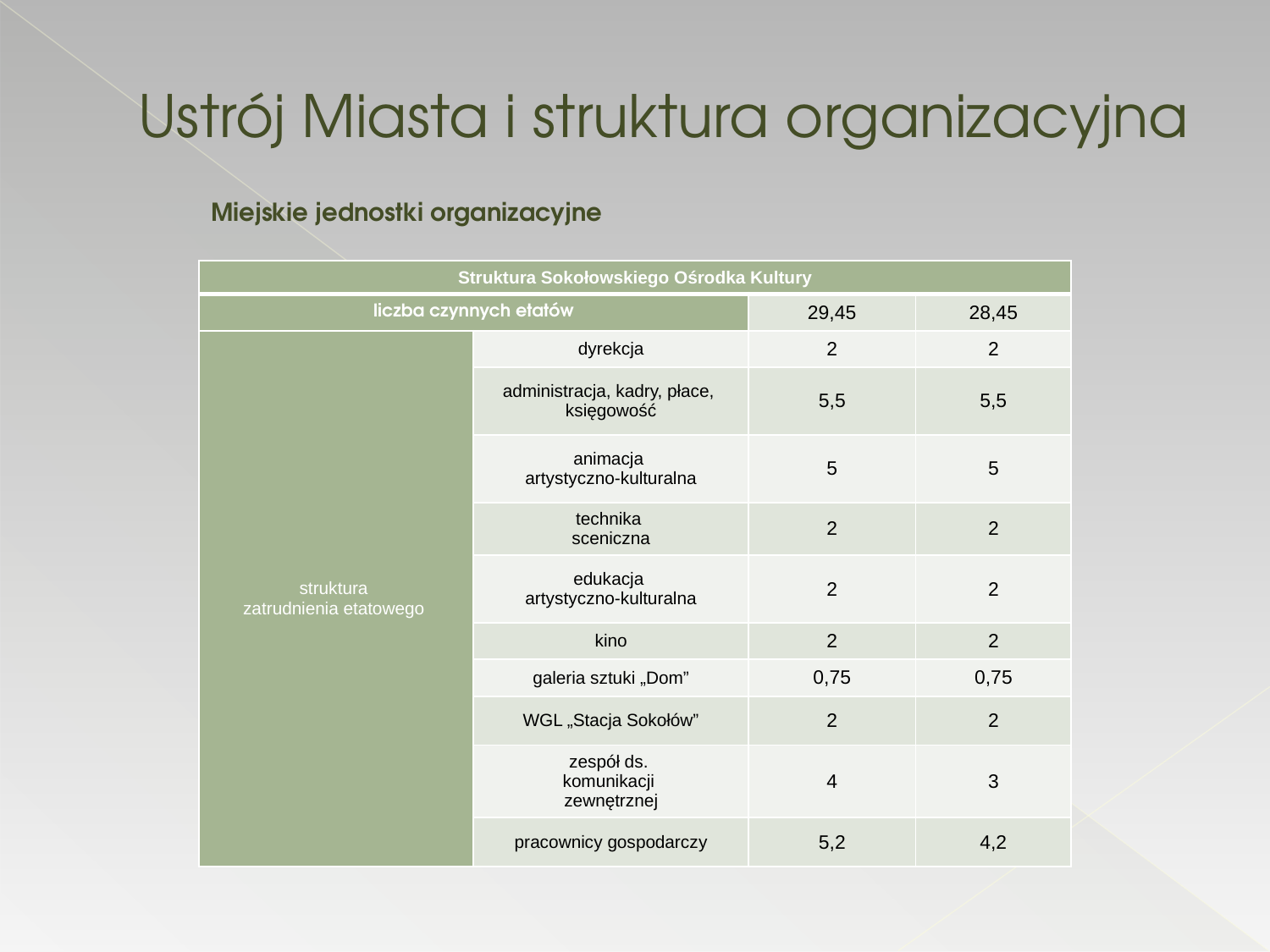

Ustrój Miasta i struktura organizacyjna
Miejskie jednostki organizacyjne

| Struktura Sokołowskiego Ośrodka Kultury |  |  |  |
| --- | --- | --- | --- |
| liczba czynnych etatów |  | 29,45 | 28,45 |
| struktura zatrudnienia etatowego | dyrekcja | 2 | 2 |
|  | administracja, kadry, płace, księgowość | 5,5 | 5,5 |
|  | animacja artystyczno-kulturalna | 5 | 5 |
|  | technika sceniczna | 2 | 2 |
|  | edukacja artystyczno-kulturalna | 2 | 2 |
|  | kino | 2 | 2 |
|  | galeria sztuki „Dom” | 0,75 | 0,75 |
|  | WGL „Stacja Sokołów” | 2 | 2 |
|  | zespół ds. komunikacji zewnętrznej | 4 | 3 |
|  | pracownicy gospodarczy | 5,2 | 4,2 |